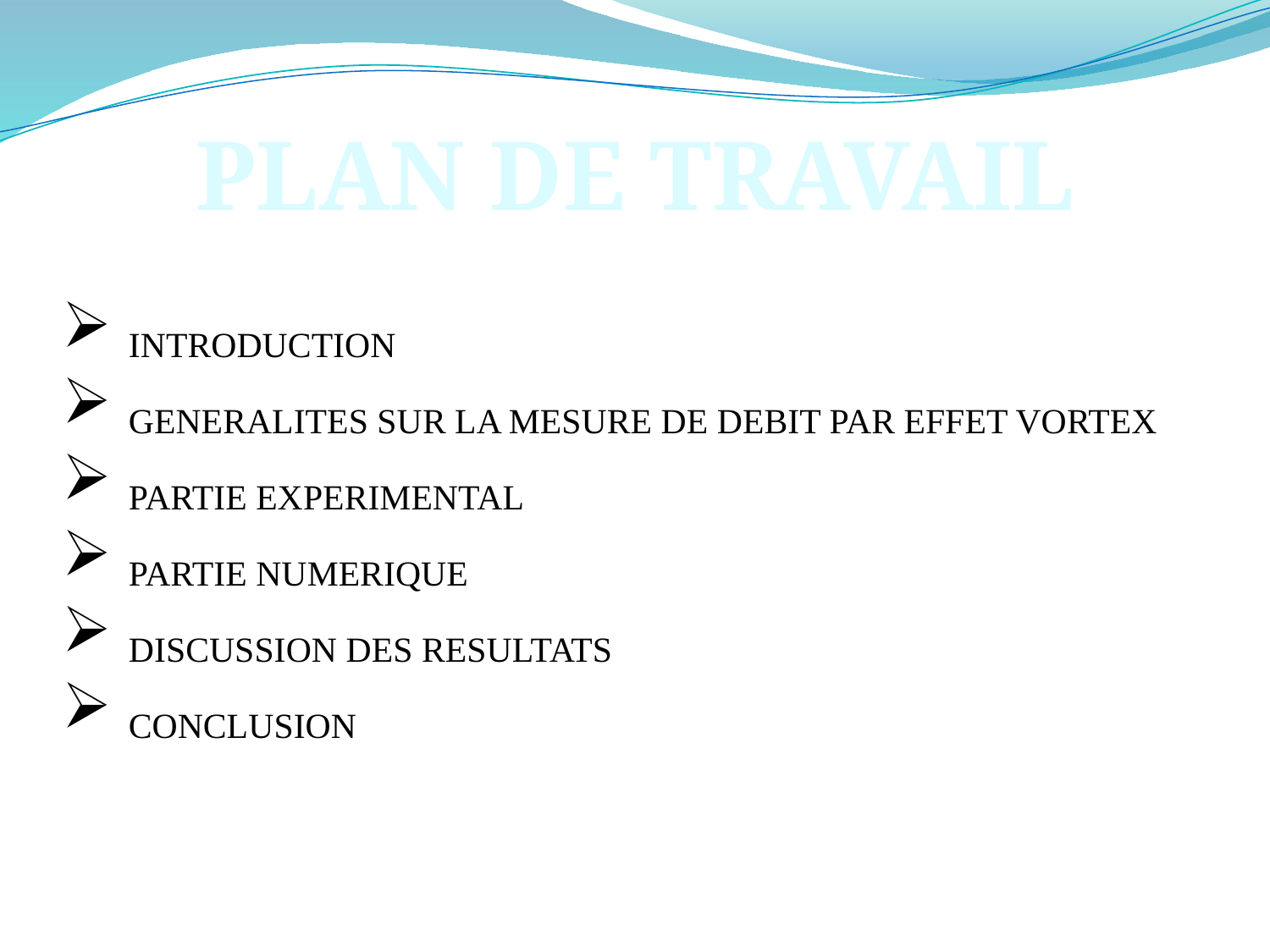

PLAN DE TRAVAIL
 INTRODUCTION
 GENERALITES SUR LA MESURE DE DEBIT PAR EFFET VORTEX
 PARTIE EXPERIMENTAL
 PARTIE NUMERIQUE
 DISCUSSION DES RESULTATS
 CONCLUSION